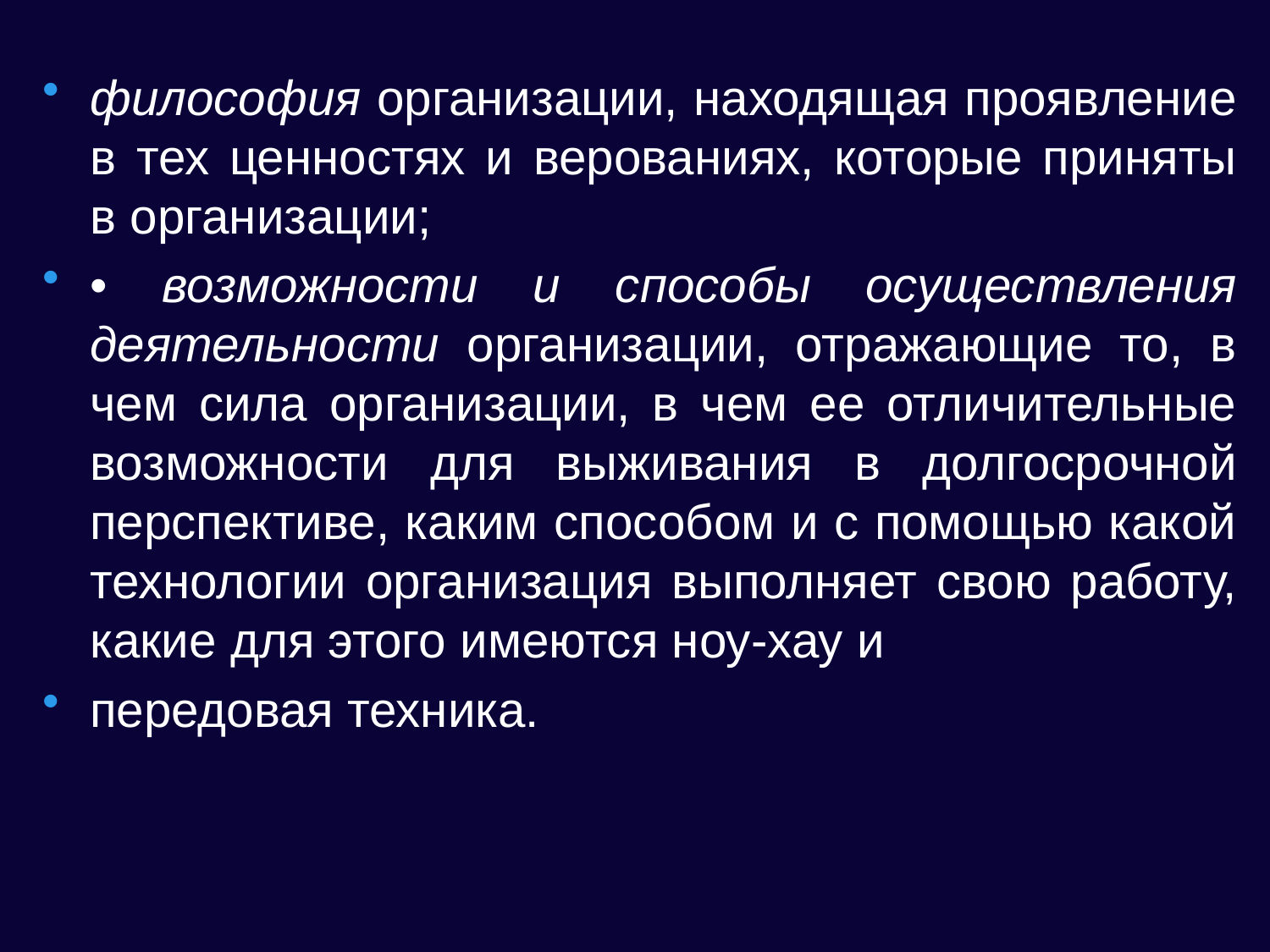

философия организации, находящая проявление в тех ценностях и верованиях, которые приняты в организации;
• возможности и способы осуществления деятельности организации, отражающие то, в чем сила организации, в чем ее отличительные возможности для выживания в долгосрочной перспективе, каким способом и с помощью какой технологии организация выполняет свою работу, какие для этого имеются ноу-хау и
передовая техника.